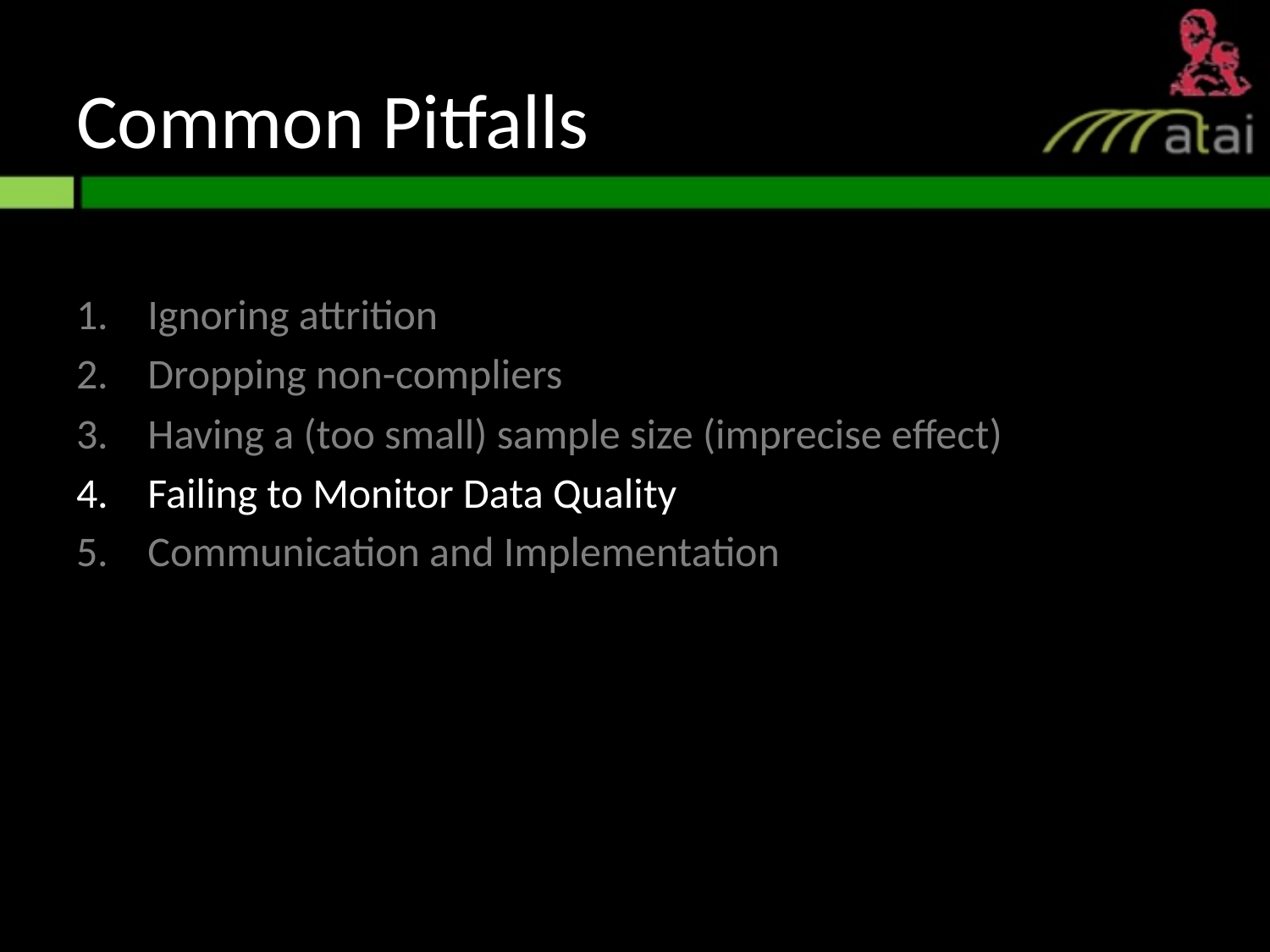

# Common Pitfalls

Ignoring attrition
Dropping non-compliers
Having a (too small) sample size (imprecise effect)
Failing to Monitor Data Quality
Communication and Implementation